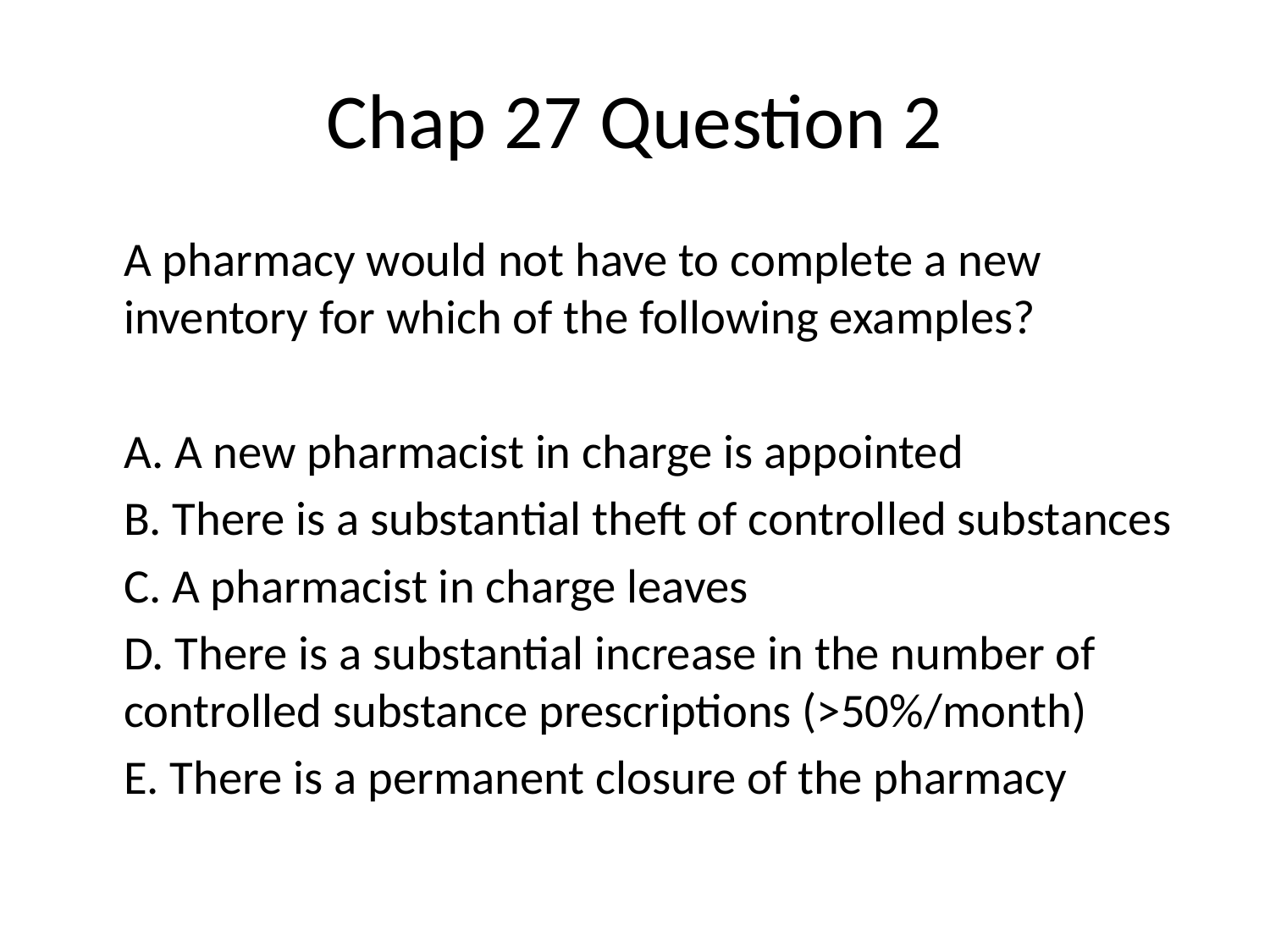

# Chap 27 Question 2
	A pharmacy would not have to complete a new inventory for which of the following examples?

	A. A new pharmacist in charge is appointed
	B. There is a substantial theft of controlled substances
	C. A pharmacist in charge leaves
	D. There is a substantial increase in the number of controlled substance prescriptions (>50%/month)
	E. There is a permanent closure of the pharmacy